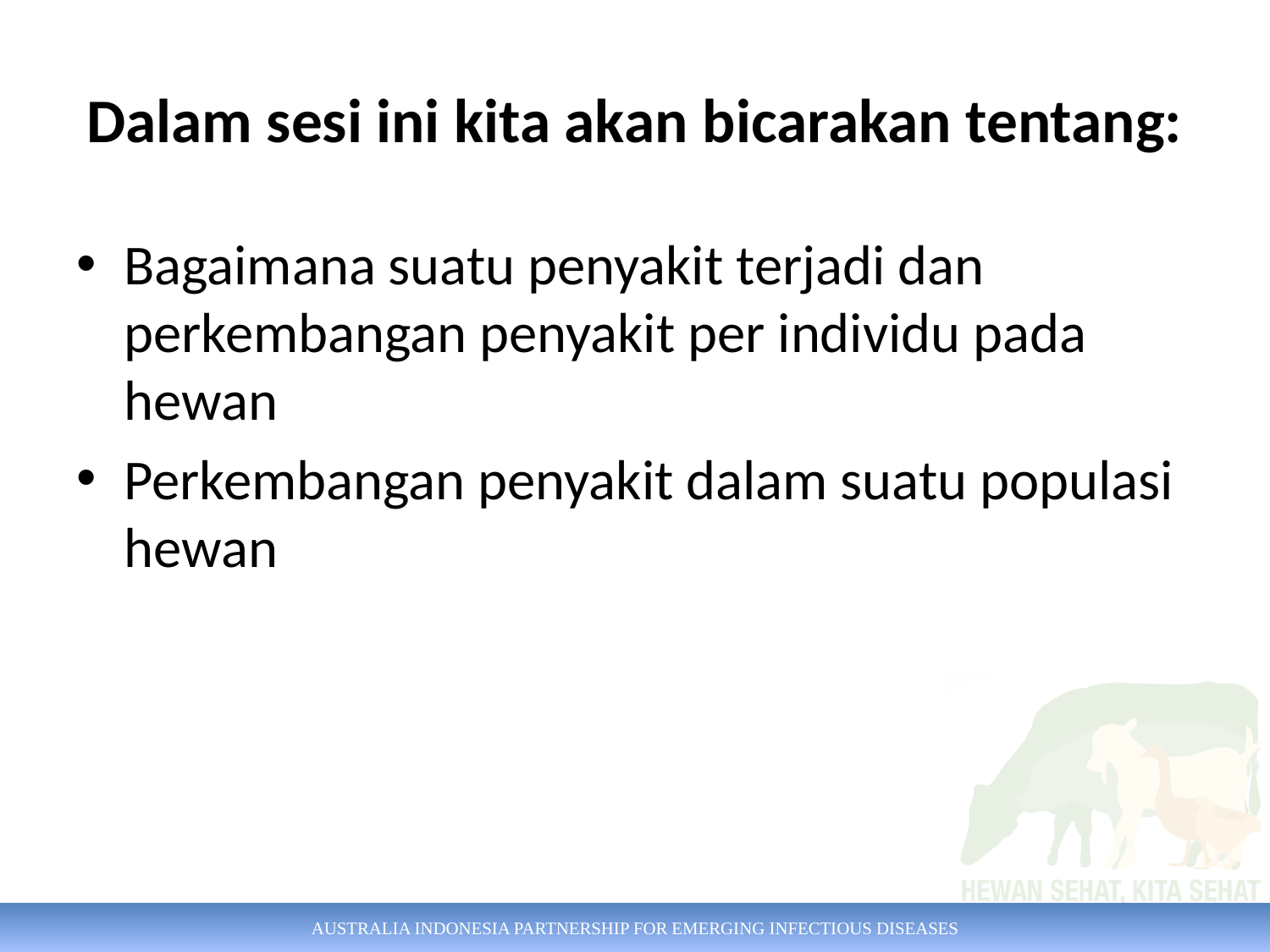

# Dalam sesi ini kita akan bicarakan tentang:
Bagaimana suatu penyakit terjadi dan perkembangan penyakit per individu pada hewan
Perkembangan penyakit dalam suatu populasi hewan